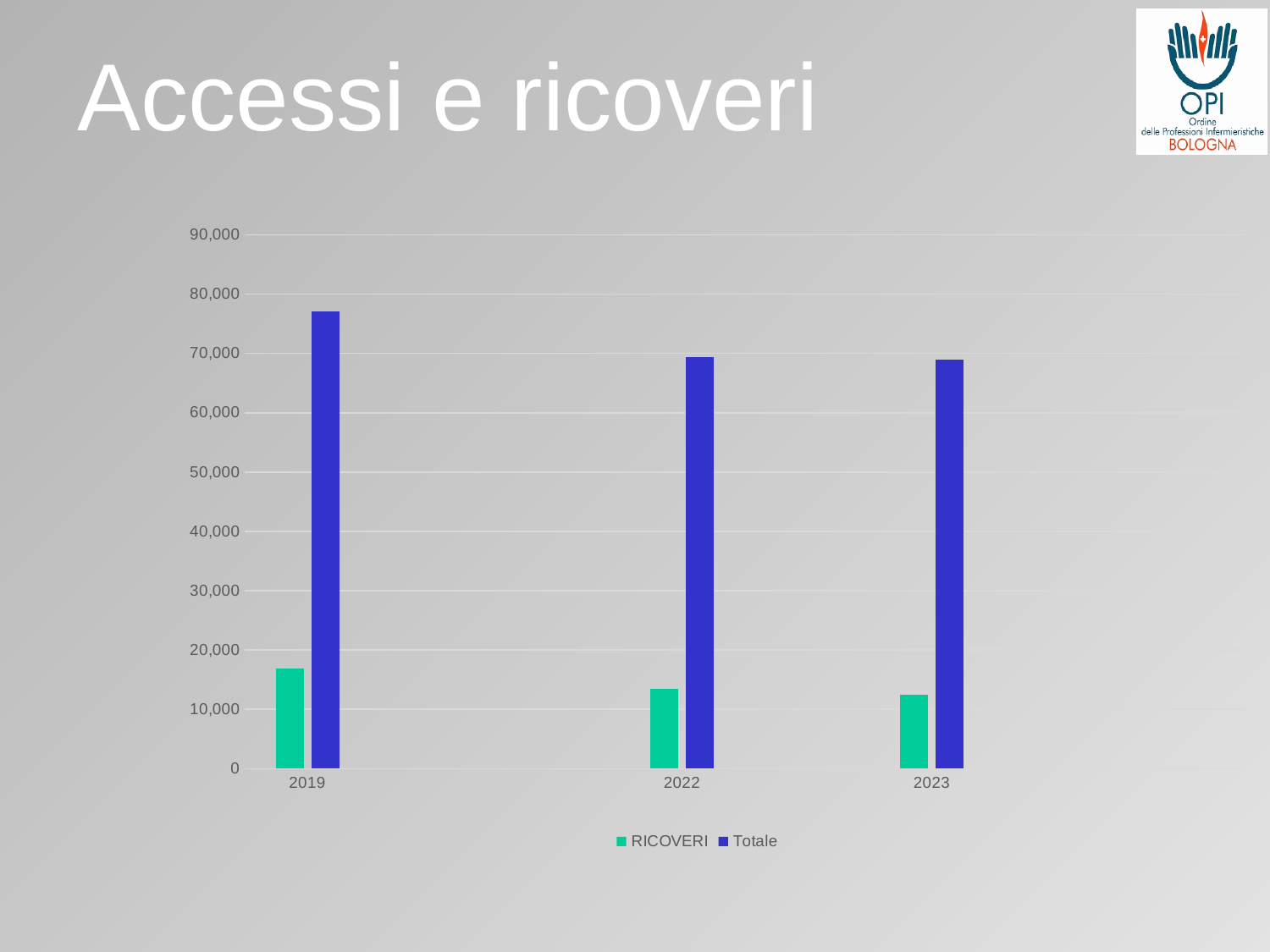

# Accessi e ricoveri

### Chart

| Category | RICOVERI | Totale |
|---|---|---|
| 2019 | 16910.0 | 77145.0 |
|  | None | None |
|  | None | None |
| 2022 | 13491.0 | 69438.0 |
|  | None | None |
| 2023 | 12485.0 | 68985.0 |
|  | None | None |
|  | None | None |